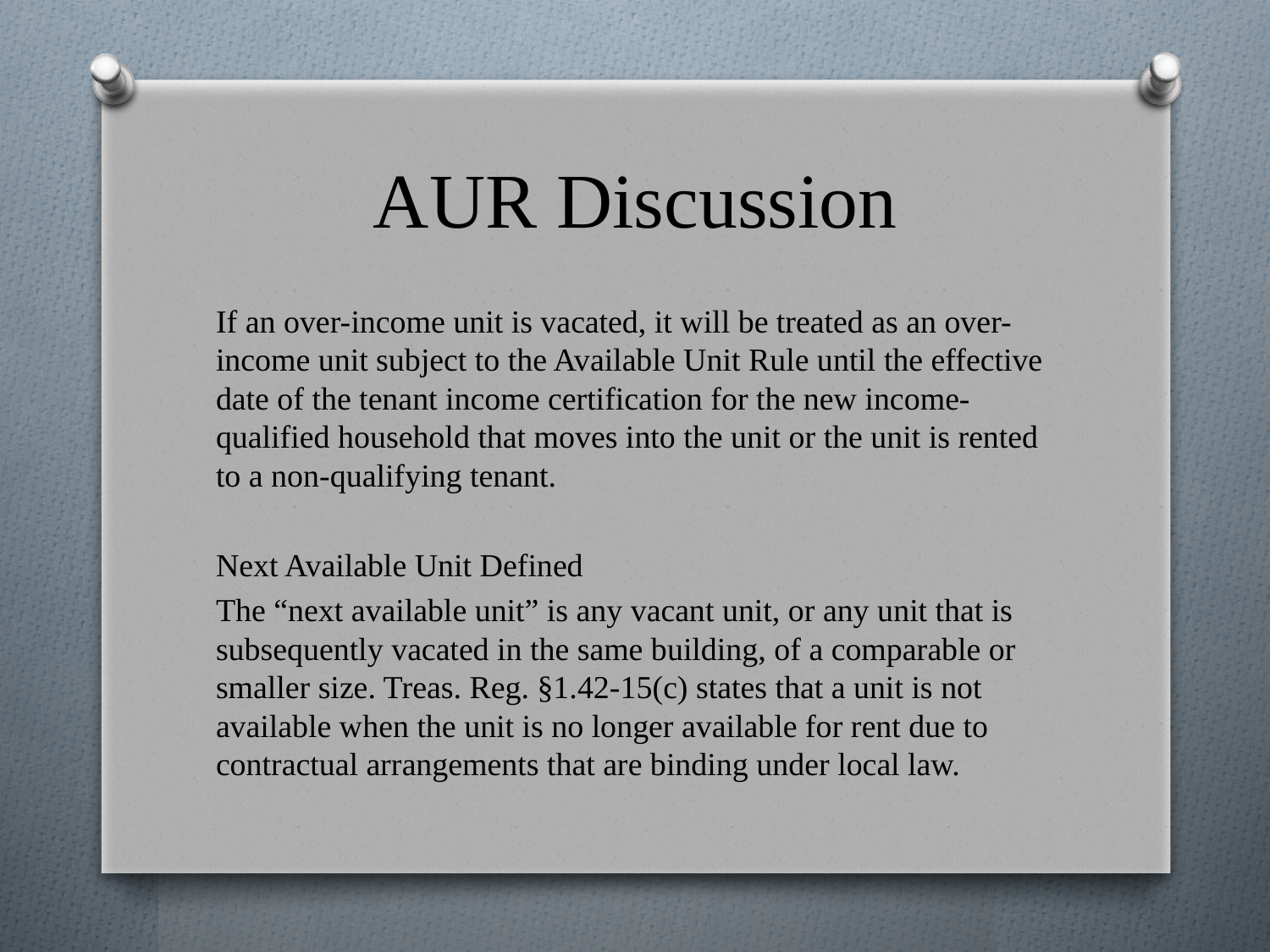

# AUR Discussion
If an over-income unit is vacated, it will be treated as an over-income unit subject to the Available Unit Rule until the effective date of the tenant income certification for the new income-qualified household that moves into the unit or the unit is rented to a non-qualifying tenant.

Next Available Unit Defined
The “next available unit” is any vacant unit, or any unit that is subsequently vacated in the same building, of a comparable or smaller size. Treas. Reg. §1.42-15(c) states that a unit is not available when the unit is no longer available for rent due to contractual arrangements that are binding under local law.